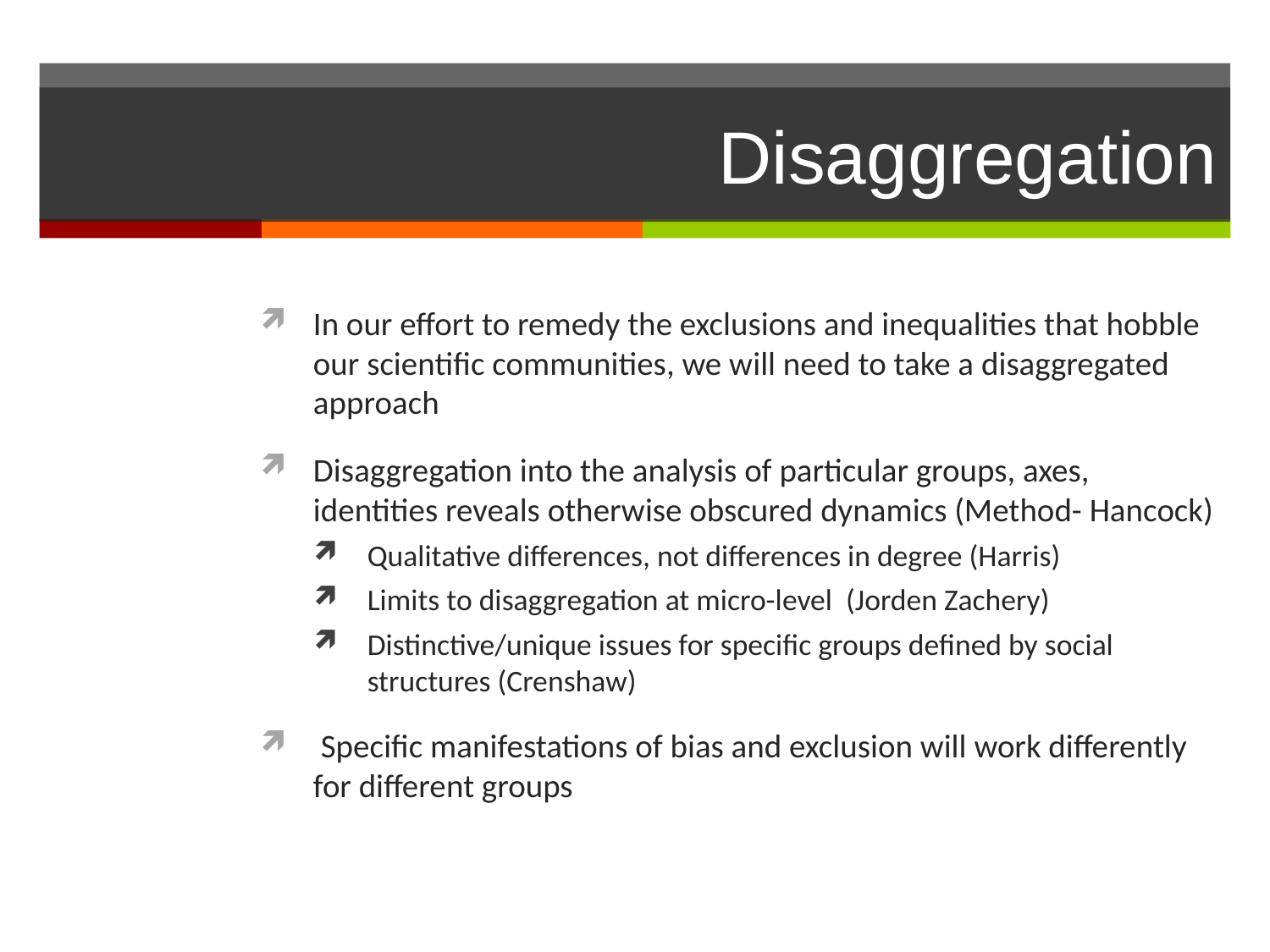

# Disaggregation
In our effort to remedy the exclusions and inequalities that hobble our scientific communities, we will need to take a disaggregated approach
Disaggregation into the analysis of particular groups, axes, identities reveals otherwise obscured dynamics (Method- Hancock)
Qualitative differences, not differences in degree (Harris)
Limits to disaggregation at micro-level  (Jorden Zachery)
Distinctive/unique issues for specific groups defined by social structures (Crenshaw)
 Specific manifestations of bias and exclusion will work differently for different groups